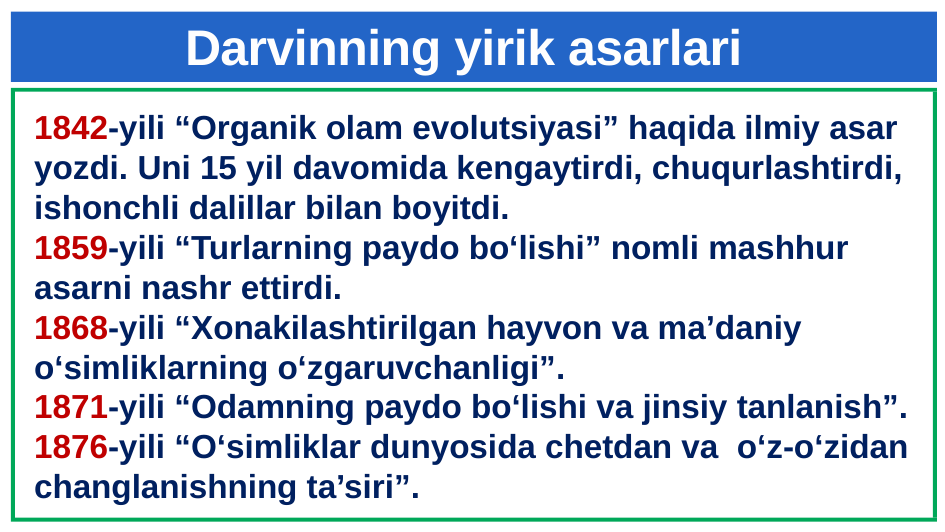

# Darvinning yirik asarlari
1842-yili “Organik olam evolutsiyasi” haqida ilmiy asar yozdi. Uni 15 yil davomida kengaytirdi, chuqurlashtirdi, ishonchli dalillar bilan boyitdi.
1859-yili “Turlarning paydo bo‘lishi” nomli mashhur asarni nashr ettirdi.
1868-yili “Xonakilashtirilgan hayvon va ma’daniy o‘simliklarning o‘zgaruvchanligi”.
1871-yili “Odamning paydo bo‘lishi va jinsiy tanlanish”.
1876-yili “O‘simliklar dunyosida chetdan va  o‘z-o‘zidan changlanishning ta’siri”.